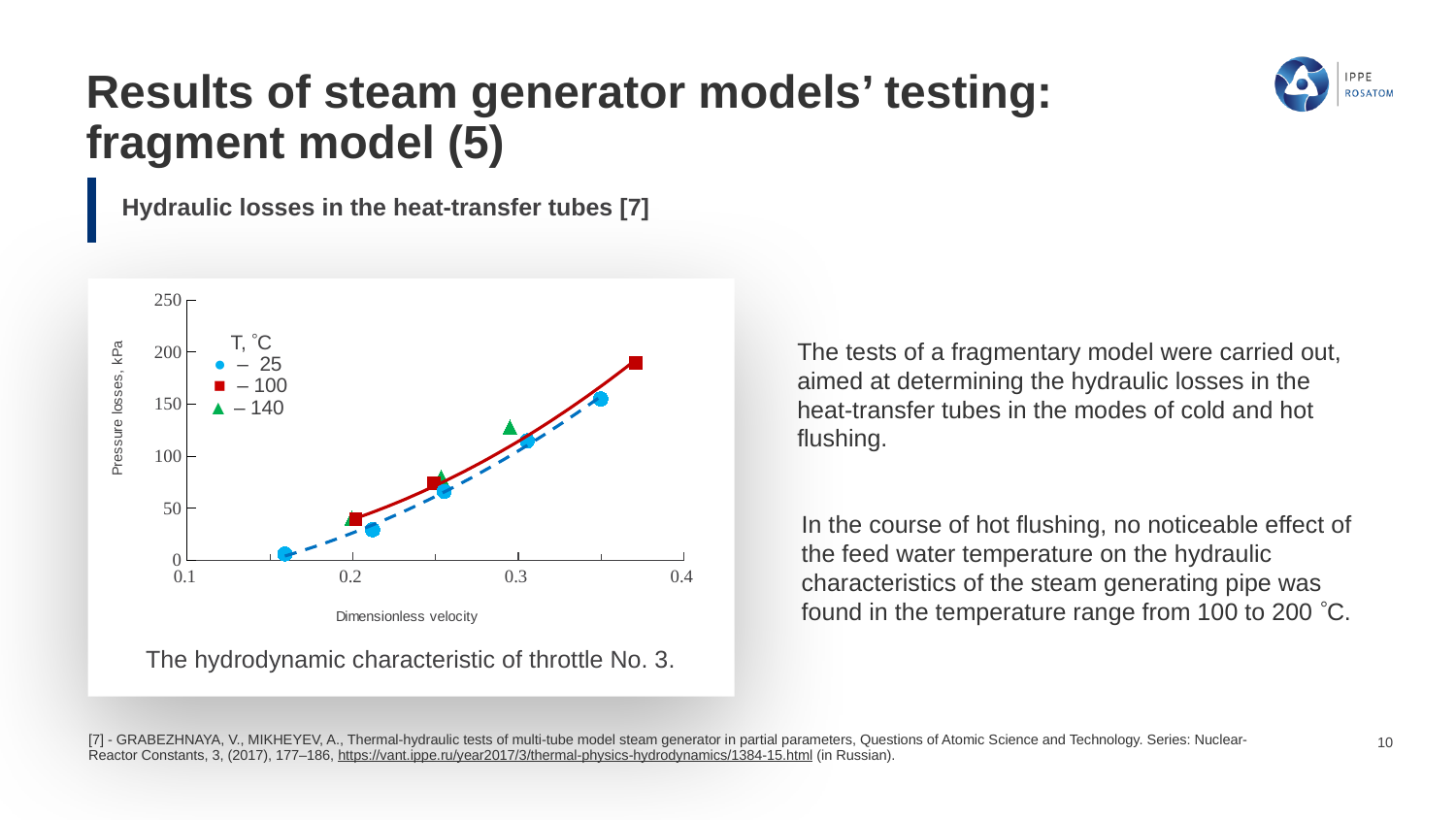

# Results of steam generator models’ testing: fragment model (5)

Hydraulic losses in the heat-transfer tubes [7]

### Chart

| Category |  |  |  |
|---|---|---|---|
    T, °C
 ●  –  25
 ■  – 100
▲ – 140
The tests of a fragmentary model were carried out, aimed at determining the hydraulic losses in the heat-transfer tubes in the modes of cold and hot flushing.
In the course of hot flushing, no noticeable effect of the feed water temperature on the hydraulic characteristics of the steam generating pipe was found in the temperature range from 100 to 200 °C.
The hydrodynamic characteristic of throttle No. 3.
[7] - GRABEZHNAYA, V., MIKHEYEV, A., Thermal-hydraulic tests of multi-tube model steam generator in partial parameters, Questions of Atomic Science and Technology. Series: Nuclear-Reactor Constants, 3, (2017), 177–186, https://vant.ippe.ru/year2017/3/thermal-physics-hydrodynamics/1384-15.html (in Russian).